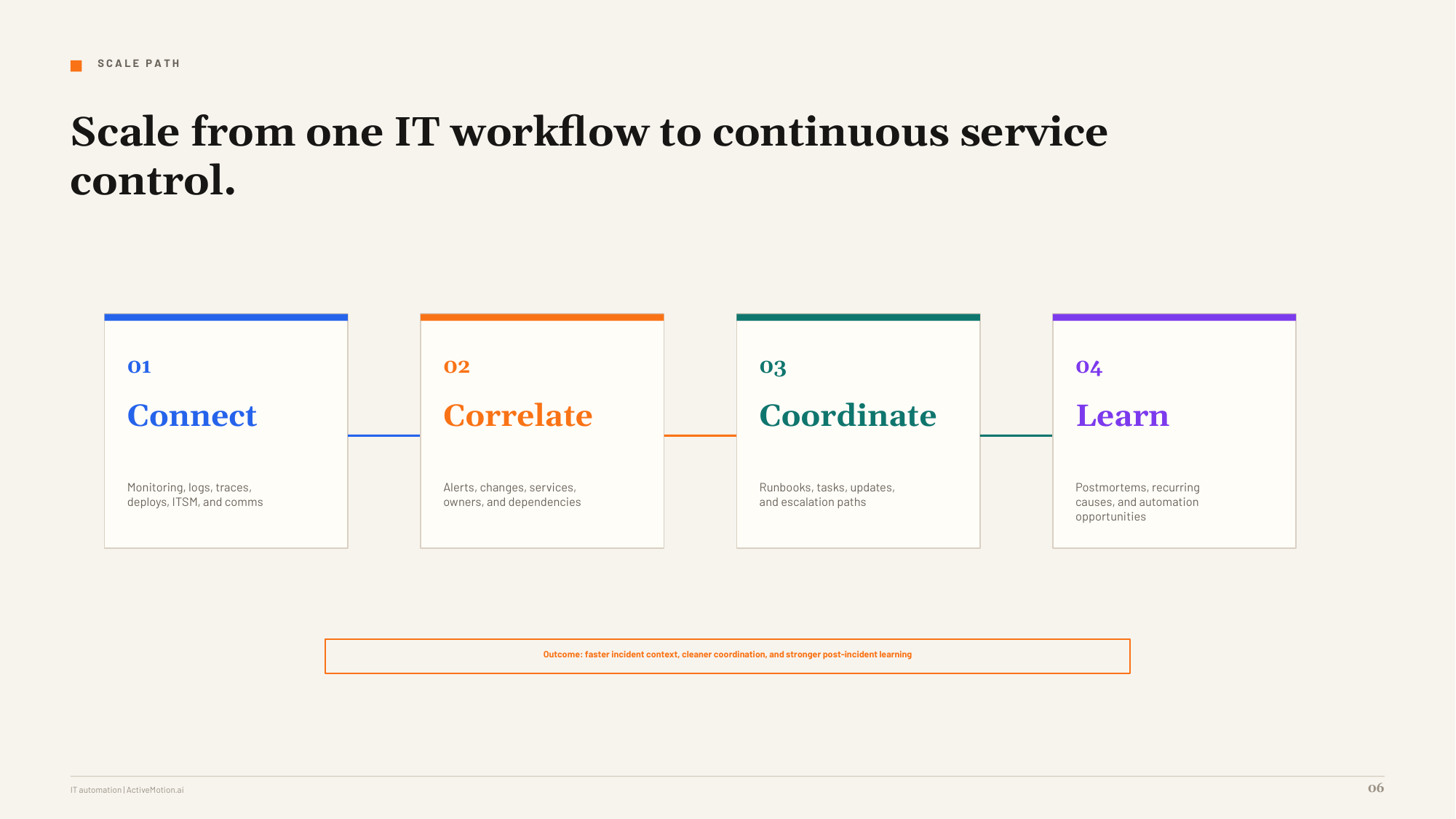

S C A L E   P A T H

Scale from one IT workflow to continuous service control.

01
02
03
04
Connect
Correlate
Coordinate
Learn

Monitoring, logs, traces,
deploys, ITSM, and comms
Alerts, changes, services,
owners, and dependencies
Runbooks, tasks, updates,
and escalation paths
Postmortems, recurring
causes, and automation
opportunities

Outcome: faster incident context, cleaner coordination, and stronger post-incident learning

06
IT automation | ActiveMotion.ai